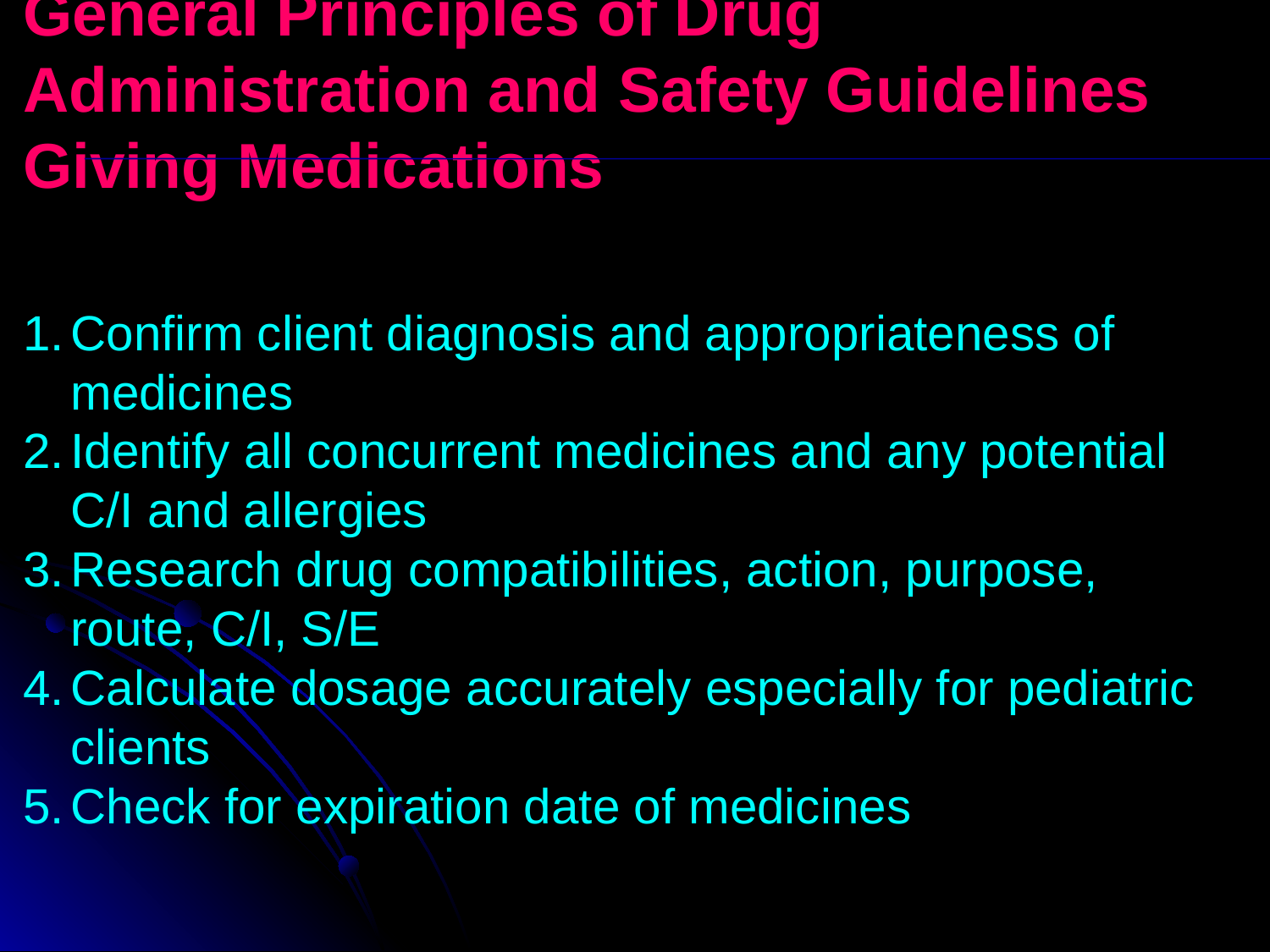

General Principles of Drug Administration and Safety Guidelines Giving Medications

Confirm client diagnosis and appropriateness of medicines
Identify all concurrent medicines and any potential C/I and allergies
Research drug compatibilities, action, purpose, route, C/I, S/E
Calculate dosage accurately especially for pediatric clients
Check for expiration date of medicines